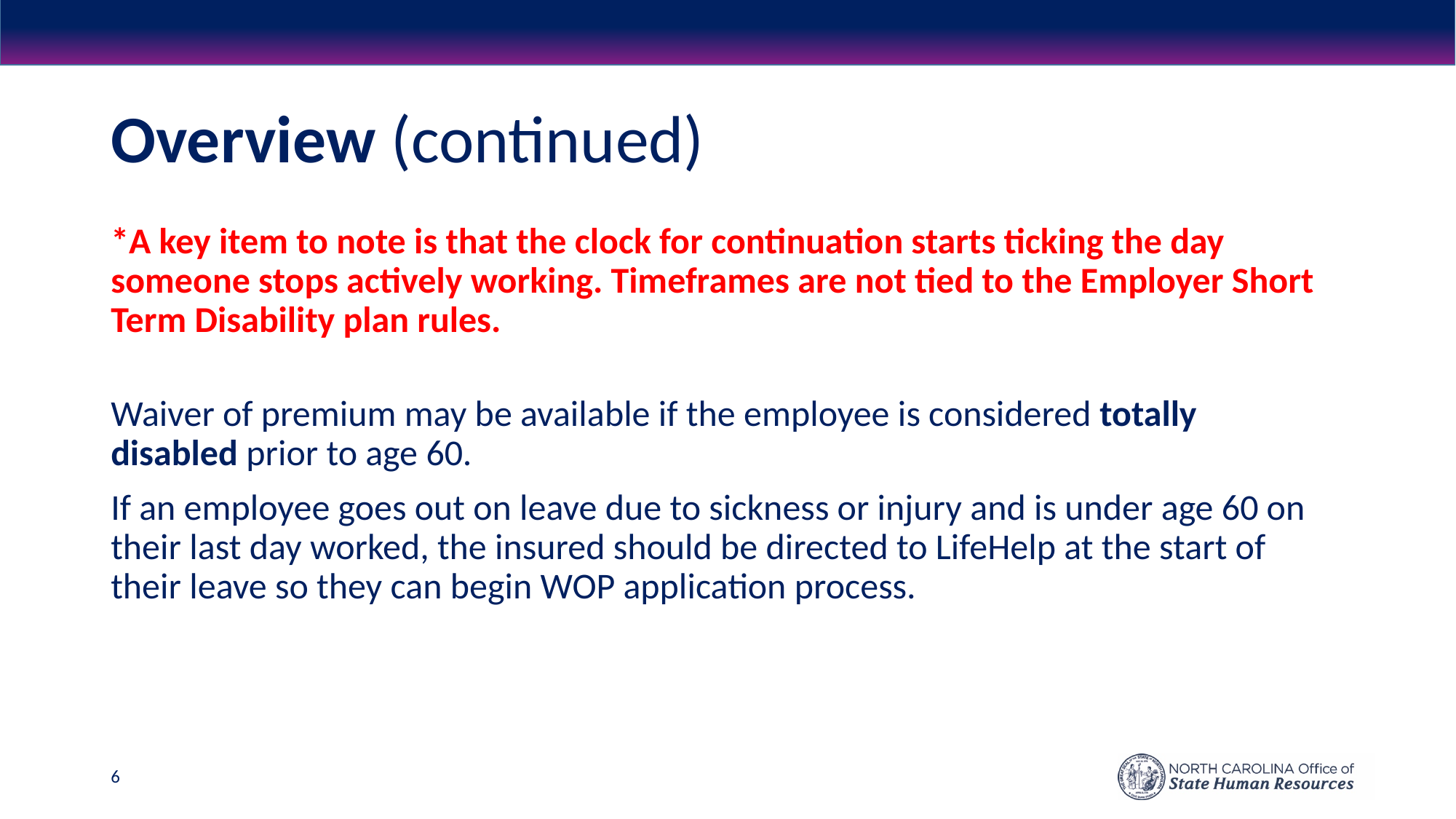

# Overview (continued)

*A key item to note is that the clock for continuation starts ticking the day someone stops actively working. Timeframes are not tied to the Employer Short Term Disability plan rules.

Waiver of premium may be available if the employee is considered totally disabled prior to age 60.
If an employee goes out on leave due to sickness or injury and is under age 60 on their last day worked, the insured should be directed to LifeHelp at the start of their leave so they can begin WOP application process.

6